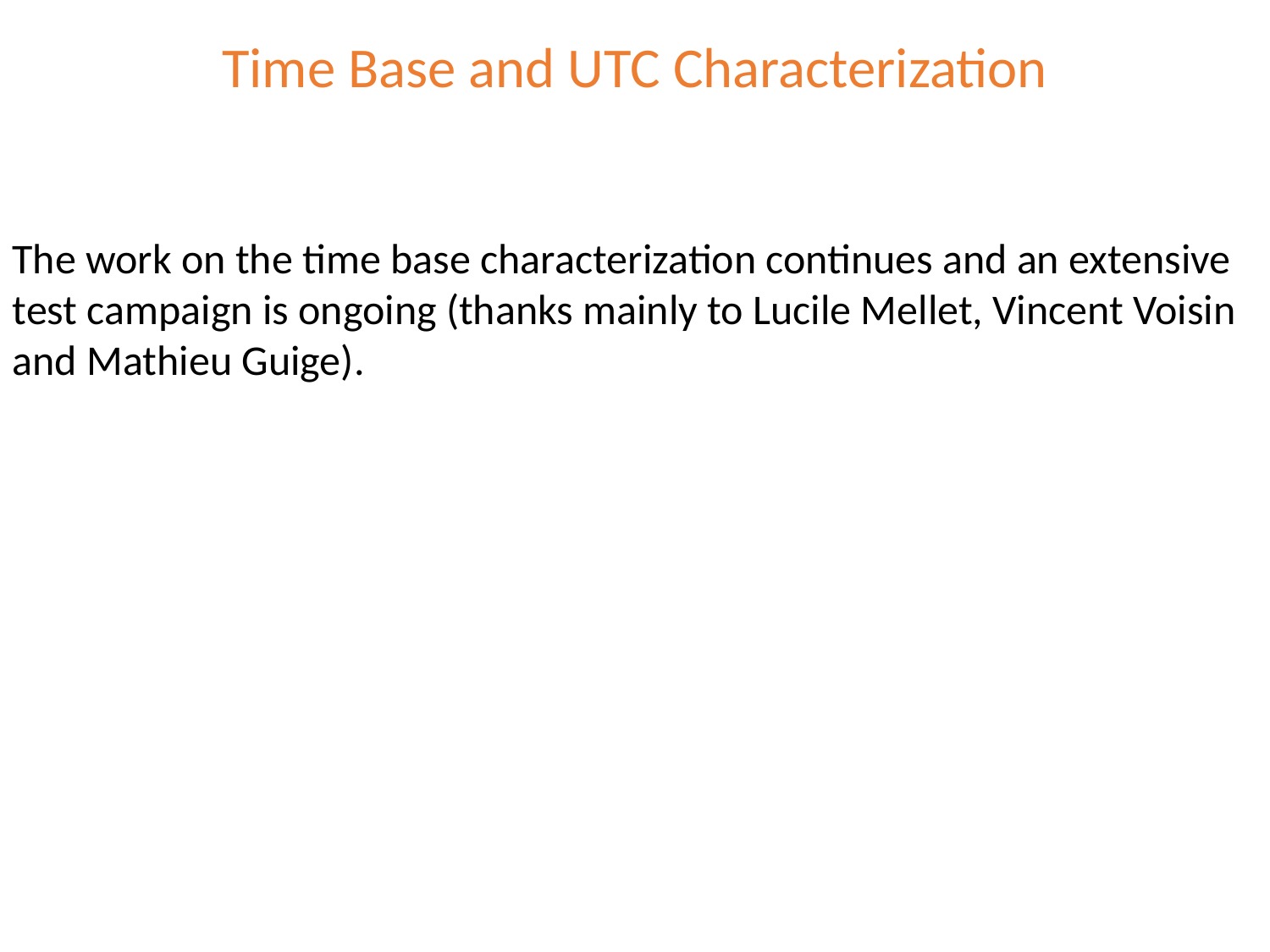

# Time Base and UTC Characterization
The work on the time base characterization continues and an extensive test campaign is ongoing (thanks mainly to Lucile Mellet, Vincent Voisin and Mathieu Guige).